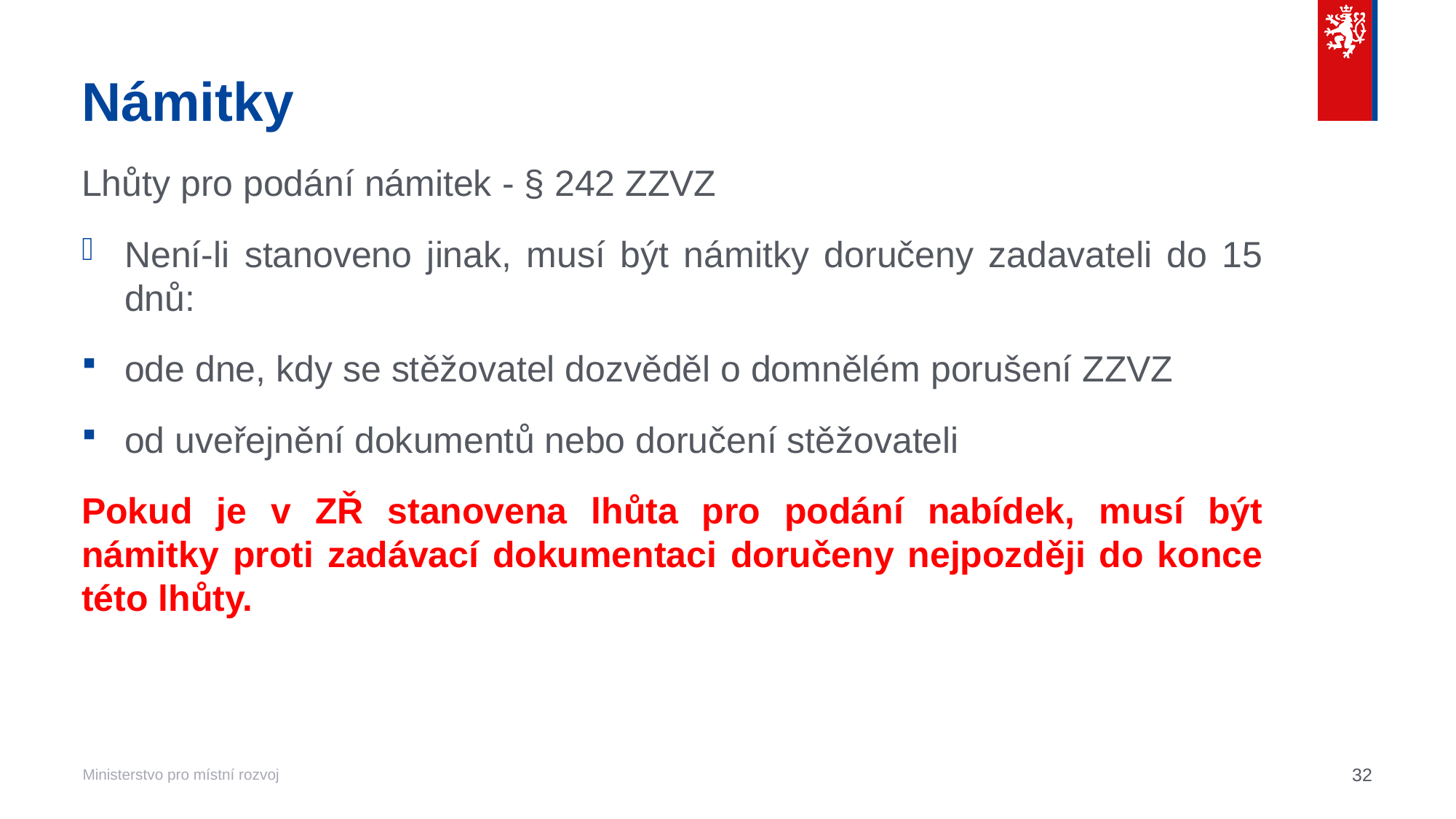

# Námitky
Lhůty pro podání námitek - § 242 ZZVZ
Není-li stanoveno jinak, musí být námitky doručeny zadavateli do 15 dnů:
ode dne, kdy se stěžovatel dozvěděl o domnělém porušení ZZVZ
od uveřejnění dokumentů nebo doručení stěžovateli
Pokud je v ZŘ stanovena lhůta pro podání nabídek, musí být námitky proti zadávací dokumentaci doručeny nejpozději do konce této lhůty.
32